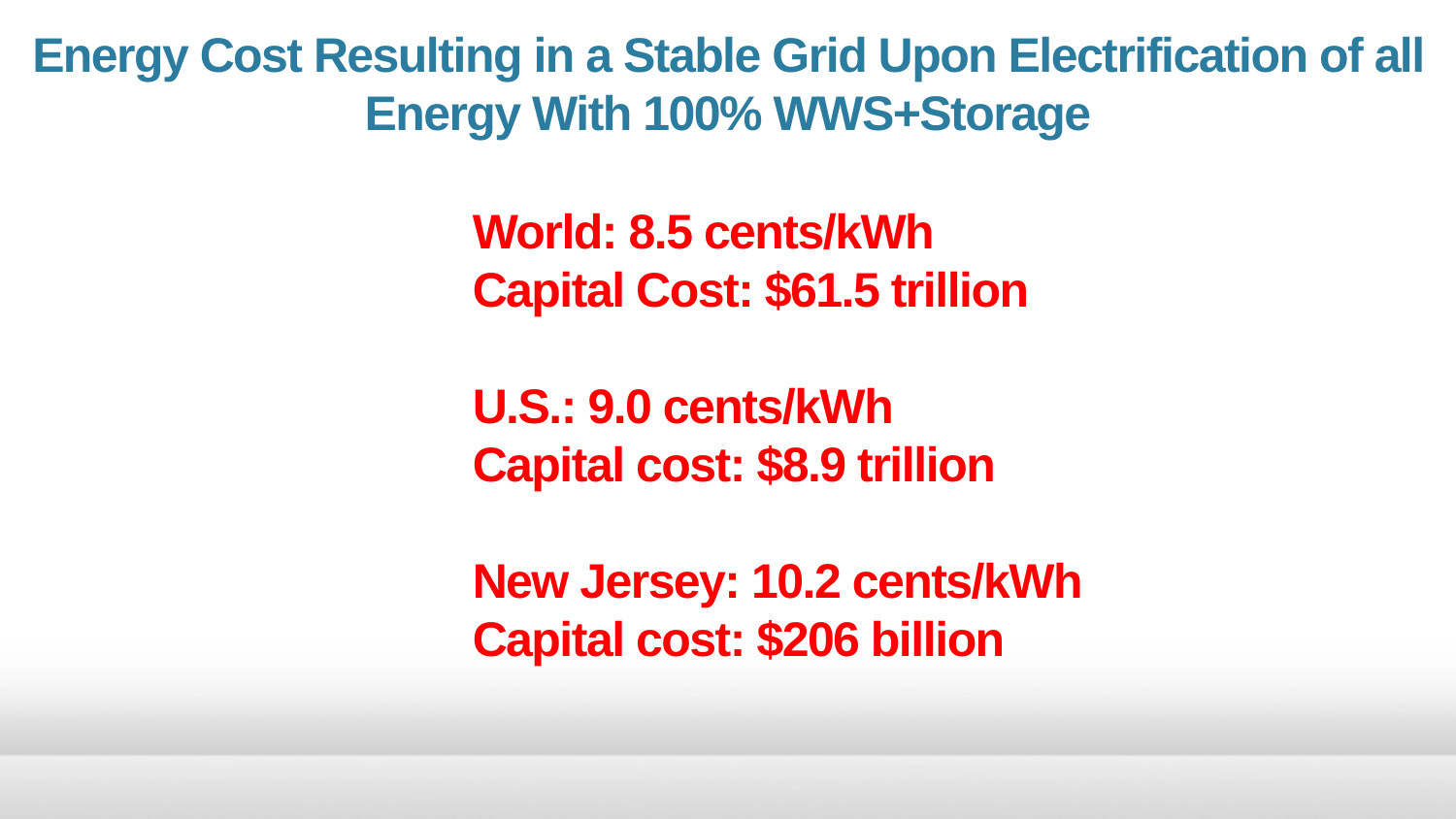

Energy Cost Resulting in a Stable Grid Upon Electrification of all Energy With 100% WWS+Storage
World: 8.5 cents/kWh
Capital Cost: $61.5 trillion

U.S.: 9.0 cents/kWh
Capital cost: $8.9 trillion

New Jersey: 10.2 cents/kWh
Capital cost: $206 billion